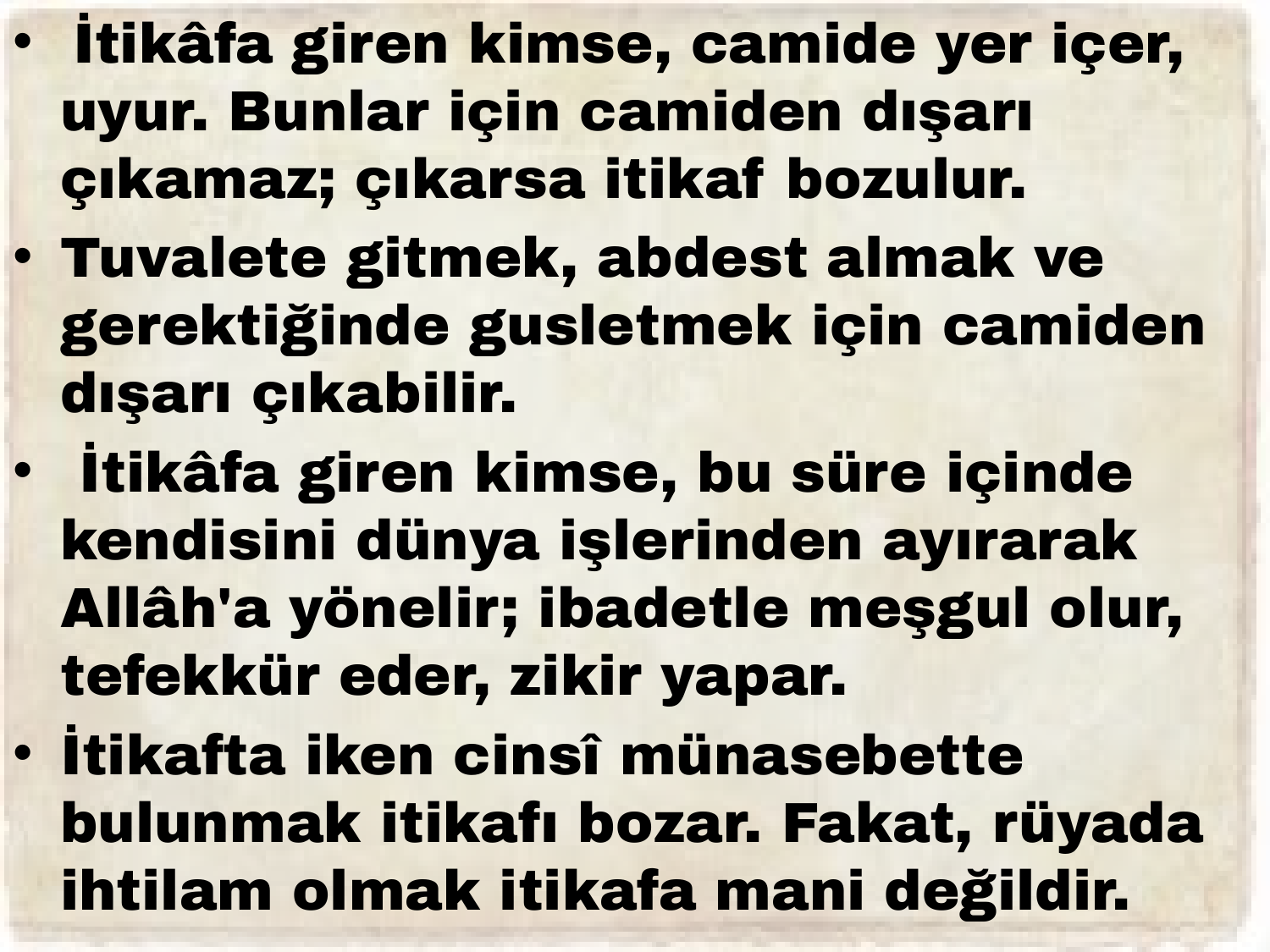

İtikâfa giren kimse, camide yer içer, uyur. Bunlar için camiden dışarı çıkamaz; çıkarsa itikaf bozulur.
Tuvalete gitmek, abdest almak ve gerektiğinde gusletmek için camiden dışarı çıkabilir.
 İtikâfa giren kimse, bu süre içinde kendisini dünya işlerinden ayırarak Allâh'a yönelir; ibadetle meşgul olur, tefekkür eder, zikir yapar.
İtikafta iken cinsî münasebette bulunmak itikafı bozar. Fakat, rüyada ihtilam olmak itikafa mani değildir.